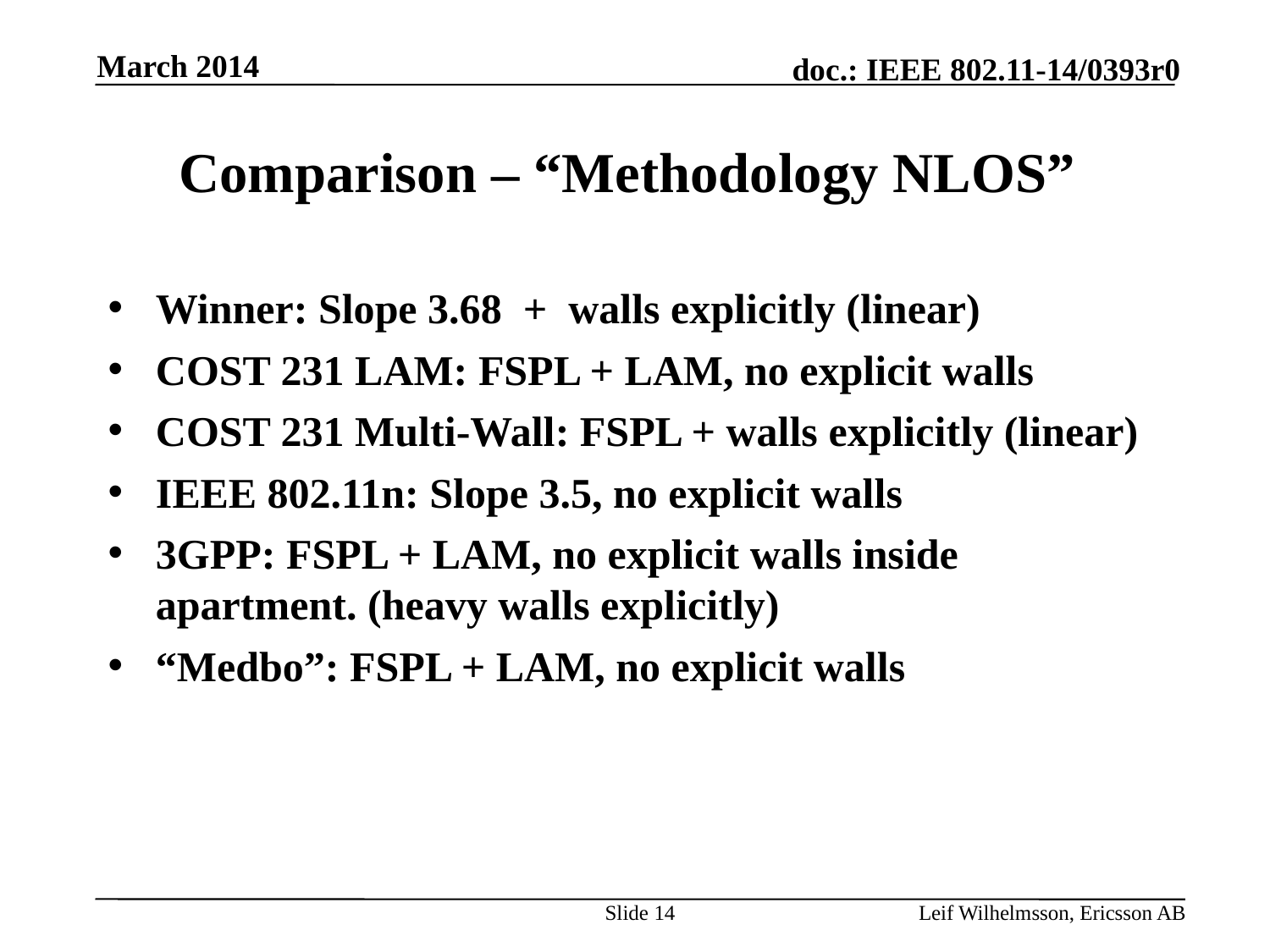

March 2014
# Comparison – “Methodology NLOS”
Winner: Slope 3.68  +  walls explicitly (linear)
COST 231 LAM: FSPL + LAM, no explicit walls
COST 231 Multi-Wall: FSPL + walls explicitly (linear)
IEEE 802.11n: Slope 3.5, no explicit walls
3GPP: FSPL + LAM, no explicit walls inside apartment. (heavy walls explicitly)
“Medbo”: FSPL + LAM, no explicit walls
Slide 14
Leif Wilhelmsson, Ericsson AB